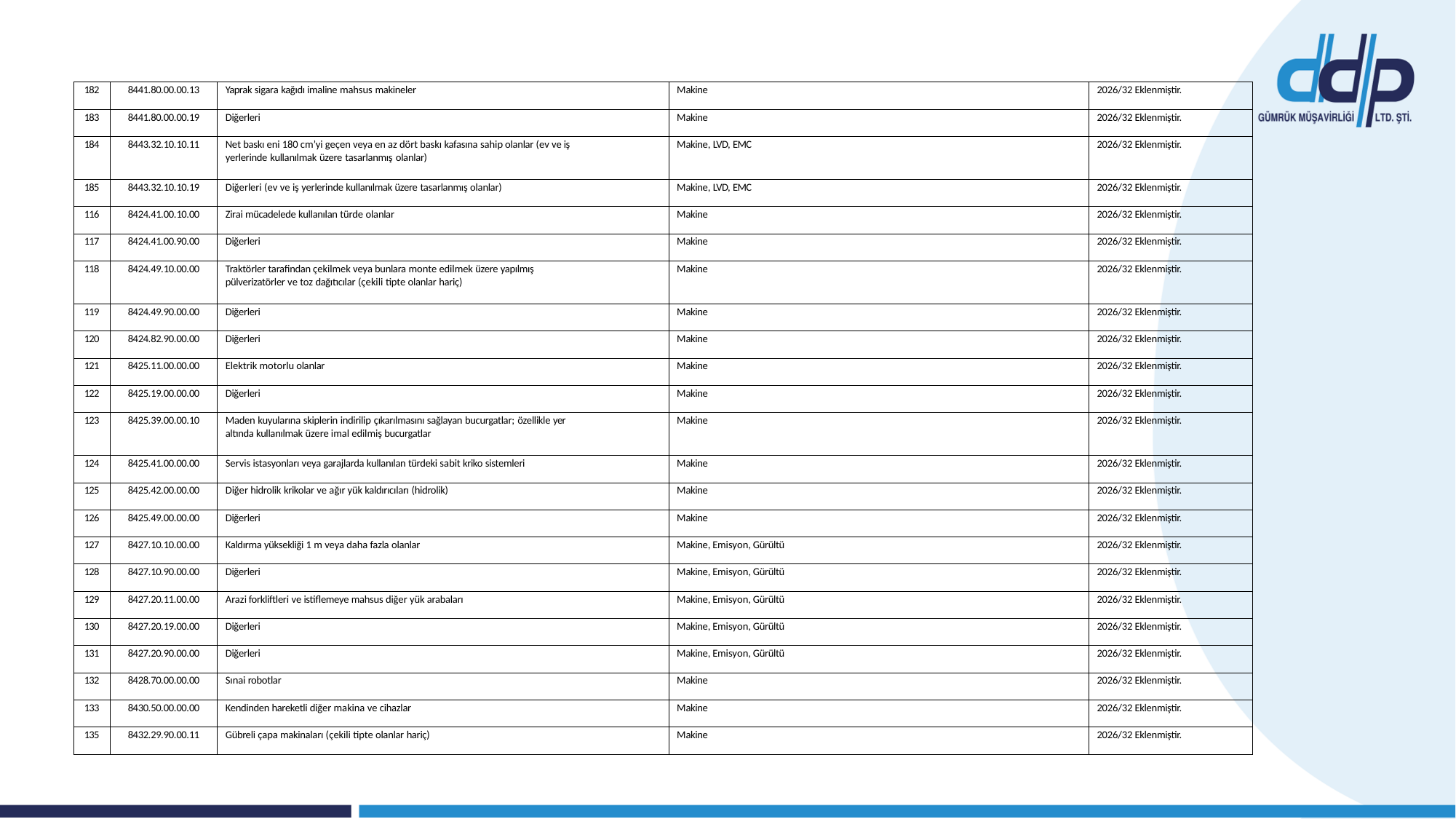

| 182 | 8441.80.00.00.13 | Yaprak sigara kağıdı imaline mahsus makineler | Makine | 2026/32 Eklenmiştir. |
| --- | --- | --- | --- | --- |
| 183 | 8441.80.00.00.19 | Diğerleri | Makine | 2026/32 Eklenmiştir. |
| 184 | 8443.32.10.10.11 | Net baskı eni 180 cm’yi geçen veya en az dört baskı kafasına sahip olanlar (ev ve iş yerlerinde kullanılmak üzere tasarlanmış olanlar) | Makine, LVD, EMC | 2026/32 Eklenmiştir. |
| 185 | 8443.32.10.10.19 | Diğerleri (ev ve iş yerlerinde kullanılmak üzere tasarlanmış olanlar) | Makine, LVD, EMC | 2026/32 Eklenmiştir. |
| 116 | 8424.41.00.10.00 | Zirai mücadelede kullanılan türde olanlar | Makine | 2026/32 Eklenmiştir. |
| 117 | 8424.41.00.90.00 | Diğerleri | Makine | 2026/32 Eklenmiştir. |
| 118 | 8424.49.10.00.00 | Traktörler tarafindan çekilmek veya bunlara monte edilmek üzere yapılmış pülverizatörler ve toz dağıtıcılar (çekili tipte olanlar hariç) | Makine | 2026/32 Eklenmiştir. |
| 119 | 8424.49.90.00.00 | Diğerleri | Makine | 2026/32 Eklenmiştir. |
| 120 | 8424.82.90.00.00 | Diğerleri | Makine | 2026/32 Eklenmiştir. |
| 121 | 8425.11.00.00.00 | Elektrik motorlu olanlar | Makine | 2026/32 Eklenmiştir. |
| 122 | 8425.19.00.00.00 | Diğerleri | Makine | 2026/32 Eklenmiştir. |
| 123 | 8425.39.00.00.10 | Maden kuyularına skiplerin indirilip çıkarılmasını sağlayan bucurgatlar; özellikle yer altında kullanılmak üzere imal edilmiş bucurgatlar | Makine | 2026/32 Eklenmiştir. |
| 124 | 8425.41.00.00.00 | Servis istasyonları veya garajlarda kullanılan türdeki sabit kriko sistemleri | Makine | 2026/32 Eklenmiştir. |
| 125 | 8425.42.00.00.00 | Diğer hidrolik krikolar ve ağır yük kaldırıcıları (hidrolik) | Makine | 2026/32 Eklenmiştir. |
| 126 | 8425.49.00.00.00 | Diğerleri | Makine | 2026/32 Eklenmiştir. |
| 127 | 8427.10.10.00.00 | Kaldırma yüksekliği 1 m veya daha fazla olanlar | Makine, Emisyon, Gürültü | 2026/32 Eklenmiştir. |
| 128 | 8427.10.90.00.00 | Diğerleri | Makine, Emisyon, Gürültü | 2026/32 Eklenmiştir. |
| 129 | 8427.20.11.00.00 | Arazi forkliftleri ve istiflemeye mahsus diğer yük arabaları | Makine, Emisyon, Gürültü | 2026/32 Eklenmiştir. |
| 130 | 8427.20.19.00.00 | Diğerleri | Makine, Emisyon, Gürültü | 2026/32 Eklenmiştir. |
| 131 | 8427.20.90.00.00 | Diğerleri | Makine, Emisyon, Gürültü | 2026/32 Eklenmiştir. |
| 132 | 8428.70.00.00.00 | Sınai robotlar | Makine | 2026/32 Eklenmiştir. |
| 133 | 8430.50.00.00.00 | Kendinden hareketli diğer makina ve cihazlar | Makine | 2026/32 Eklenmiştir. |
| 135 | 8432.29.90.00.11 | Gübreli çapa makinaları (çekili tipte olanlar hariç) | Makine | 2026/32 Eklenmiştir. |